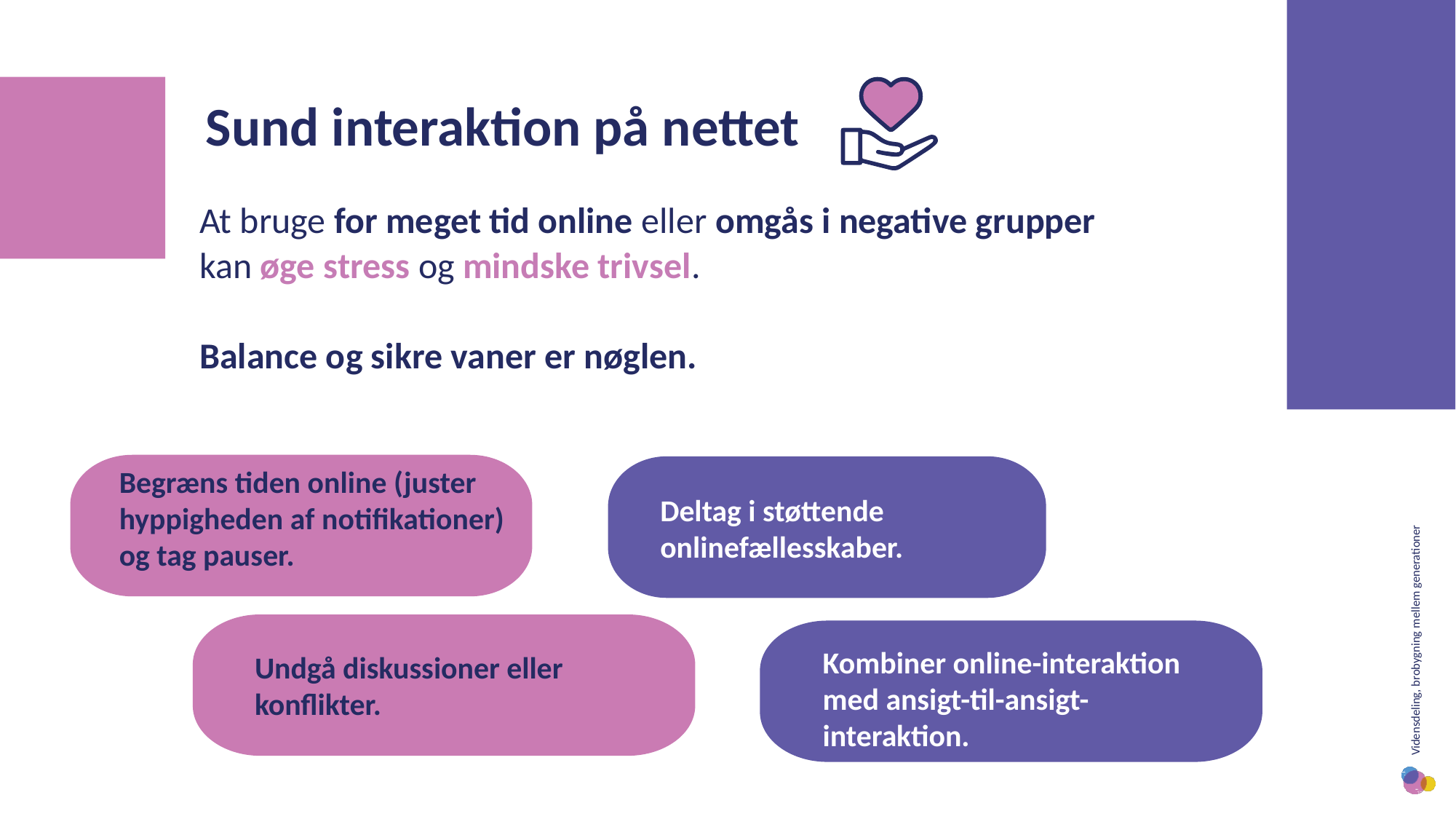

Sund interaktion på nettet
At bruge for meget tid online eller omgås i negative grupper kan øge stress og mindske trivsel.

Balance og sikre vaner er nøglen.

Begræns tiden online (juster hyppigheden af notifikationer) og tag pauser.

Deltag i støttende onlinefællesskaber.

Kombiner online-interaktion med ansigt-til-ansigt-interaktion.
Undgå diskussioner eller konflikter.